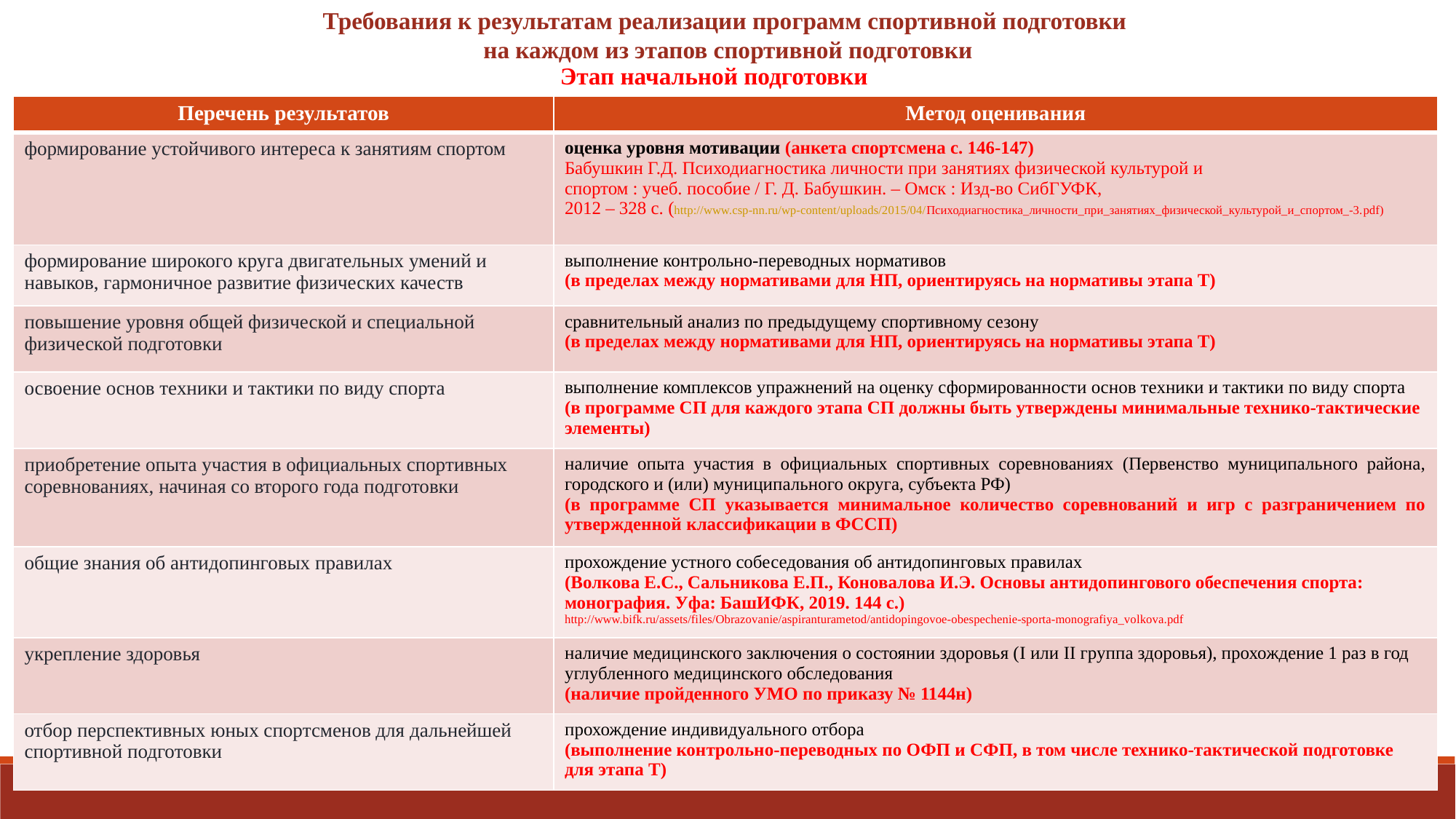

Требования к результатам реализации программ спортивной подготовки
на каждом из этапов спортивной подготовки

Этап начальной подготовки
| Перечень результатов | Метод оценивания |
| --- | --- |
| формирование устойчивого интереса к занятиям спортом | оценка уровня мотивации (анкета спортсмена с. 146-147) Бабушкин Г.Д. Психодиагностика личности при занятиях физической культурой и спортом : учеб. пособие / Г. Д. Бабушкин. – Омск : Изд-во СибГУФК, 2012 – 328 с. (http://www.csp-nn.ru/wp-content/uploads/2015/04/Психодиагностика\_личности\_при\_занятиях\_физической\_культурой\_и\_спортом\_-3.pdf) |
| формирование широкого круга двигательных умений и навыков, гармоничное развитие физических качеств | выполнение контрольно-переводных нормативов (в пределах между нормативами для НП, ориентируясь на нормативы этапа Т) |
| повышение уровня общей физической и специальной физической подготовки | сравнительный анализ по предыдущему спортивному сезону (в пределах между нормативами для НП, ориентируясь на нормативы этапа Т) |
| освоение основ техники и тактики по виду спорта | выполнение комплексов упражнений на оценку сформированности основ техники и тактики по виду спорта (в программе СП для каждого этапа СП должны быть утверждены минимальные технико-тактические элементы) |
| приобретение опыта участия в официальных спортивных соревнованиях, начиная со второго года подготовки | наличие опыта участия в официальных спортивных соревнованиях (Первенство муниципального района, городского и (или) муниципального округа, субъекта РФ) (в программе СП указывается минимальное количество соревнований и игр с разграничением по утвержденной классификации в ФССП) |
| общие знания об антидопинговых правилах | прохождение устного собеседования об антидопинговых правилах (Волкова Е.С., Сальникова Е.П., Коновалова И.Э. Основы антидопингового обеспечения спорта: монография. Уфа: БашИФК, 2019. 144 с.) http://www.bifk.ru/assets/files/Obrazovanie/aspiranturametod/antidopingovoe-obespechenie-sporta-monografiya\_volkova.pdf |
| укрепление здоровья | наличие медицинского заключения о состоянии здоровья (I или II группа здоровья), прохождение 1 раз в год углубленного медицинского обследования (наличие пройденного УМО по приказу № 1144н) |
| отбор перспективных юных спортсменов для дальнейшей спортивной подготовки | прохождение индивидуального отбора (выполнение контрольно-переводных по ОФП и СФП, в том числе технико-тактической подготовке для этапа Т) |